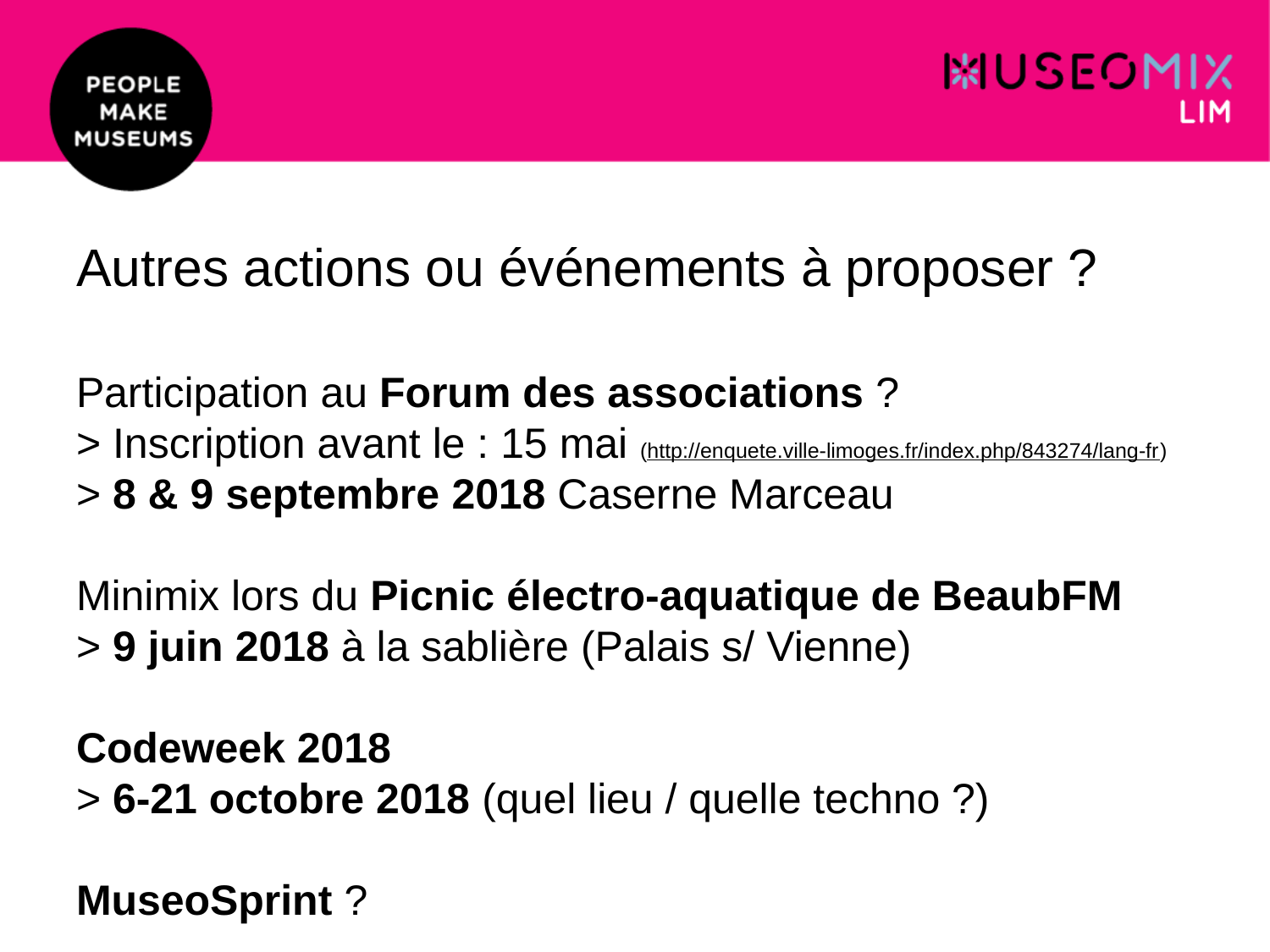

# Autres actions ou événements à proposer ?
Participation au Forum des associations ?
> Inscription avant le : 15 mai (http://enquete.ville-limoges.fr/index.php/843274/lang-fr)
> 8 & 9 septembre 2018 Caserne Marceau

Minimix lors du Picnic électro-aquatique de BeaubFM
> 9 juin 2018 à la sablière (Palais s/ Vienne)

Codeweek 2018
> 6-21 octobre 2018 (quel lieu / quelle techno ?)

MuseoSprint ?